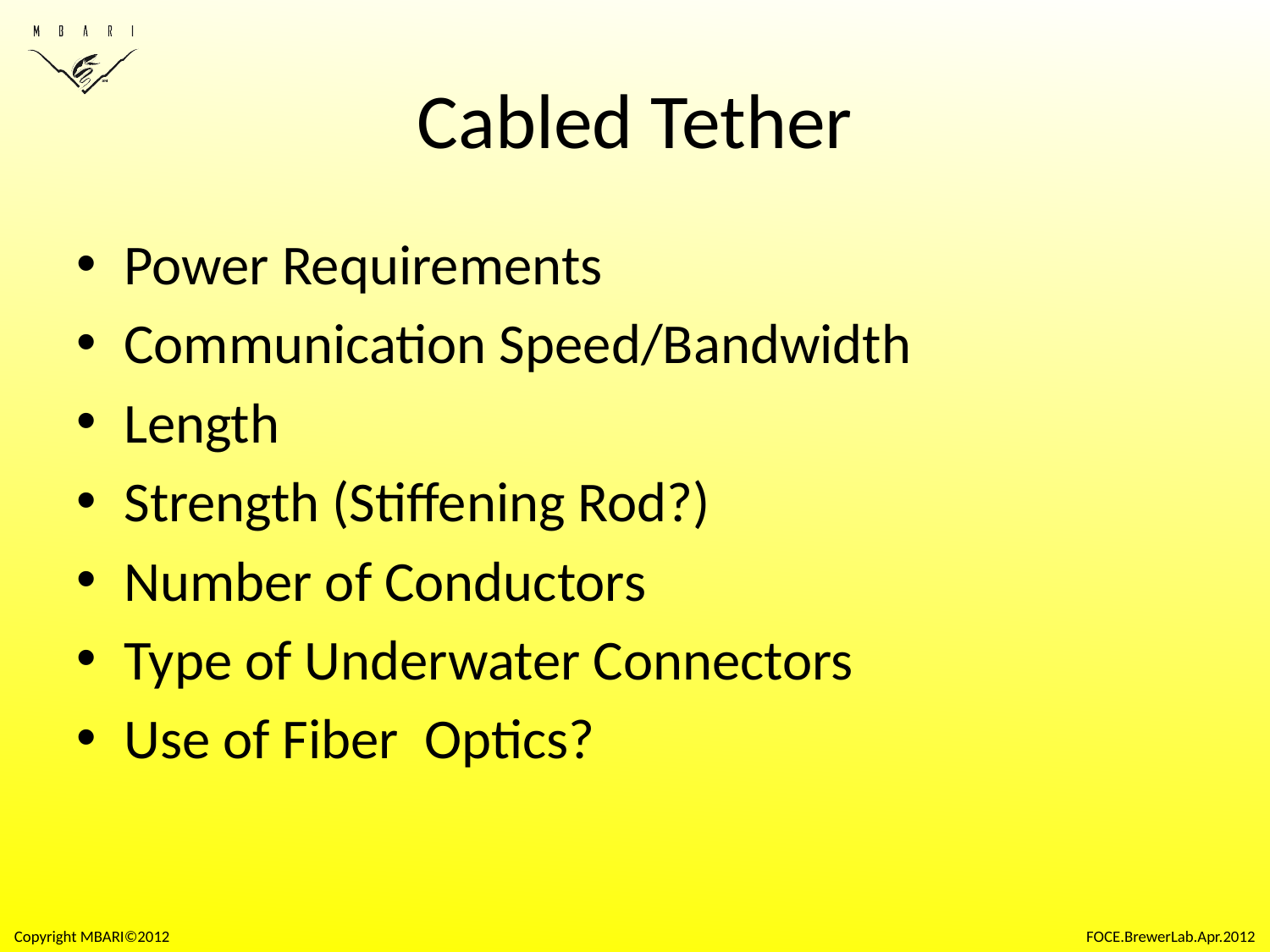

# Cabled Tether
Power Requirements
Communication Speed/Bandwidth
Length
Strength (Stiffening Rod?)
Number of Conductors
Type of Underwater Connectors
Use of Fiber  Optics?